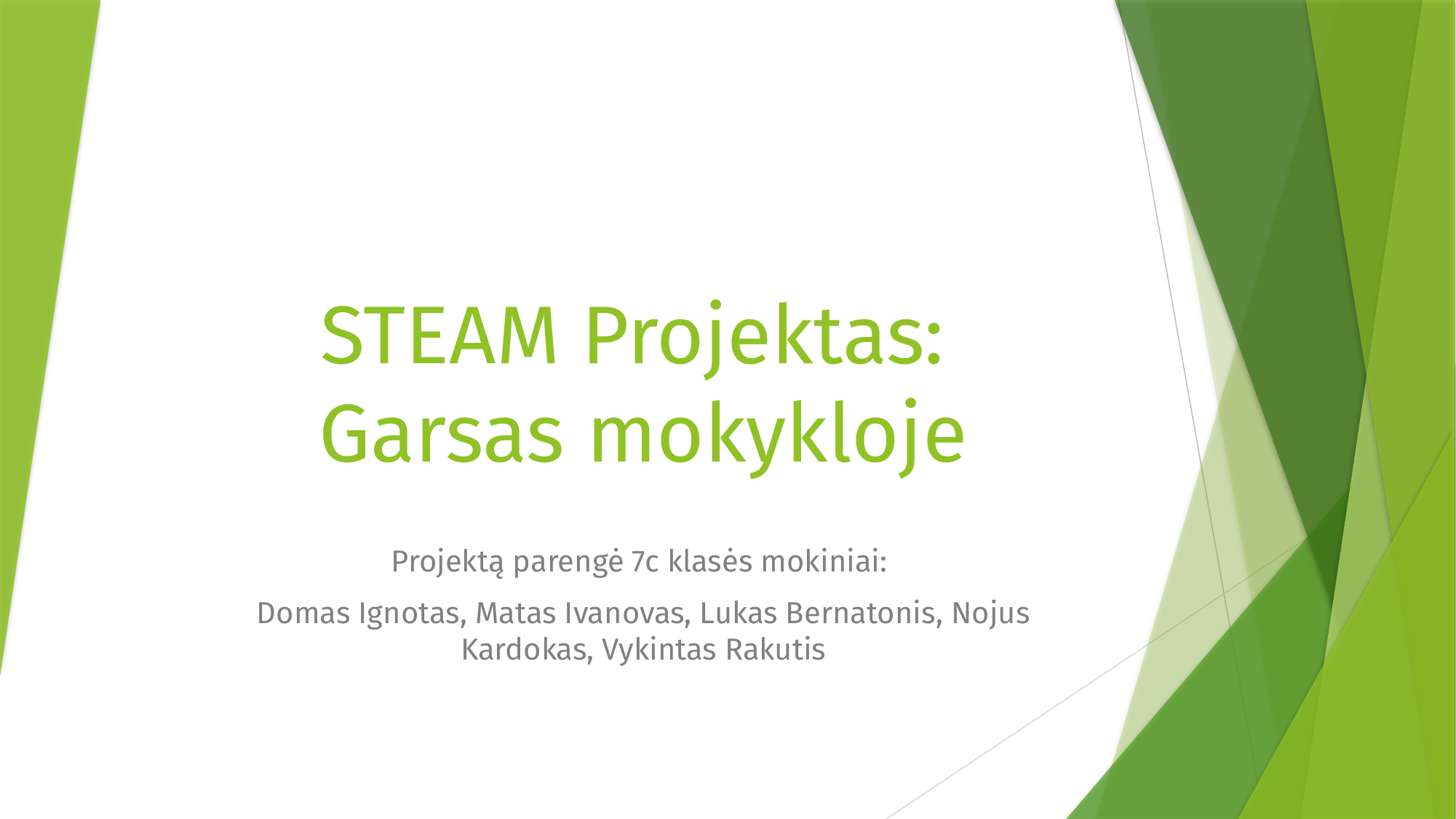

# STEAM Projektas: Garsas mokykloje
Projektą parengė 7c klasės mokiniai:
Domas Ignotas, Matas Ivanovas, Lukas Bernatonis, Nojus Kardokas, Vykintas Rakutis